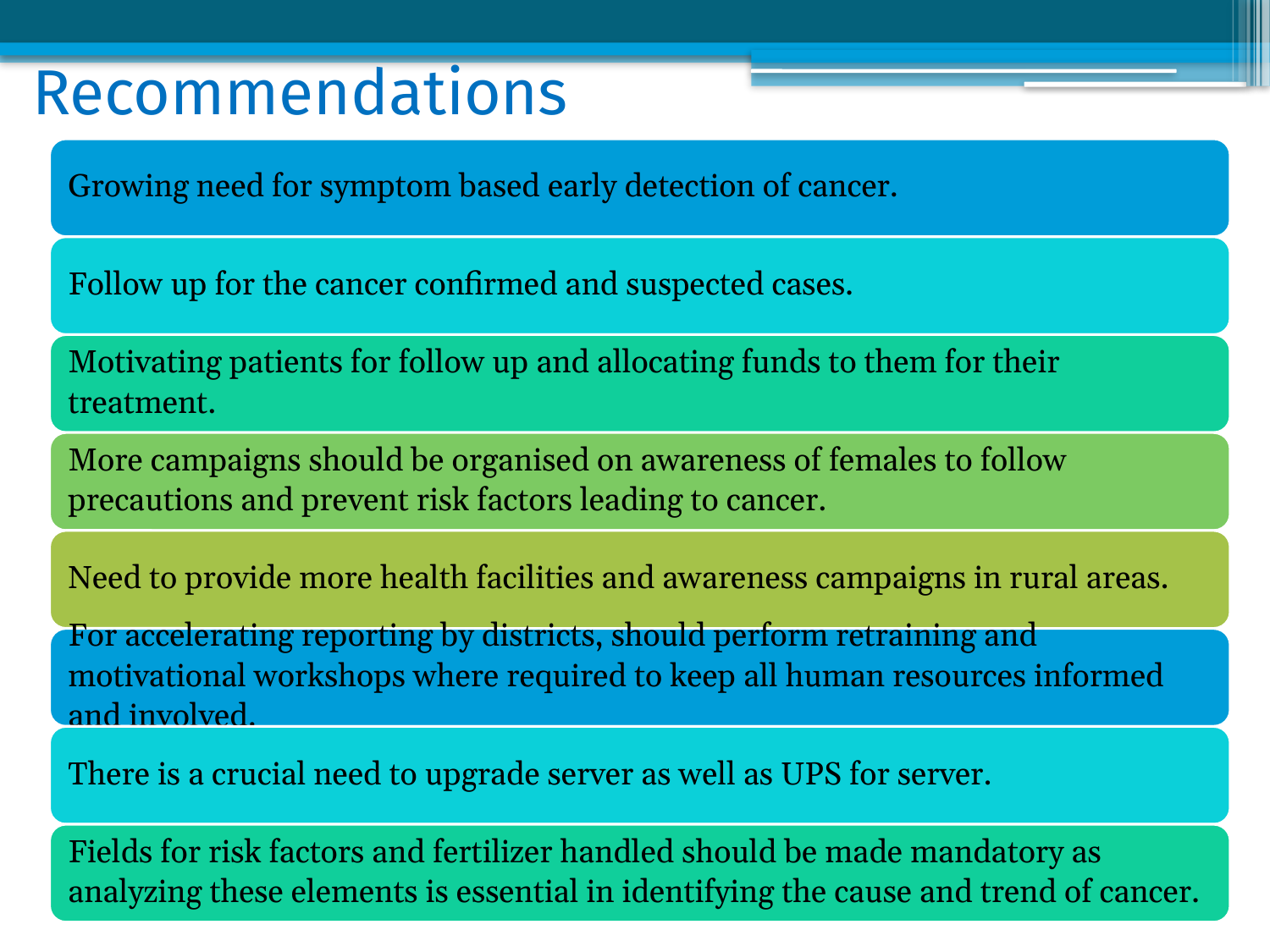

# Recommendations
Growing need for symptom based early detection of cancer.
Follow up for the cancer confirmed and suspected cases.
Motivating patients for follow up and allocating funds to them for their treatment.
More campaigns should be organised on awareness of females to follow precautions and prevent risk factors leading to cancer.
Need to provide more health facilities and awareness campaigns in rural areas.
For accelerating reporting by districts, should perform retraining and motivational workshops where required to keep all human resources informed and involved.
There is a crucial need to upgrade server as well as UPS for server.
Fields for risk factors and fertilizer handled should be made mandatory as analyzing these elements is essential in identifying the cause and trend of cancer.